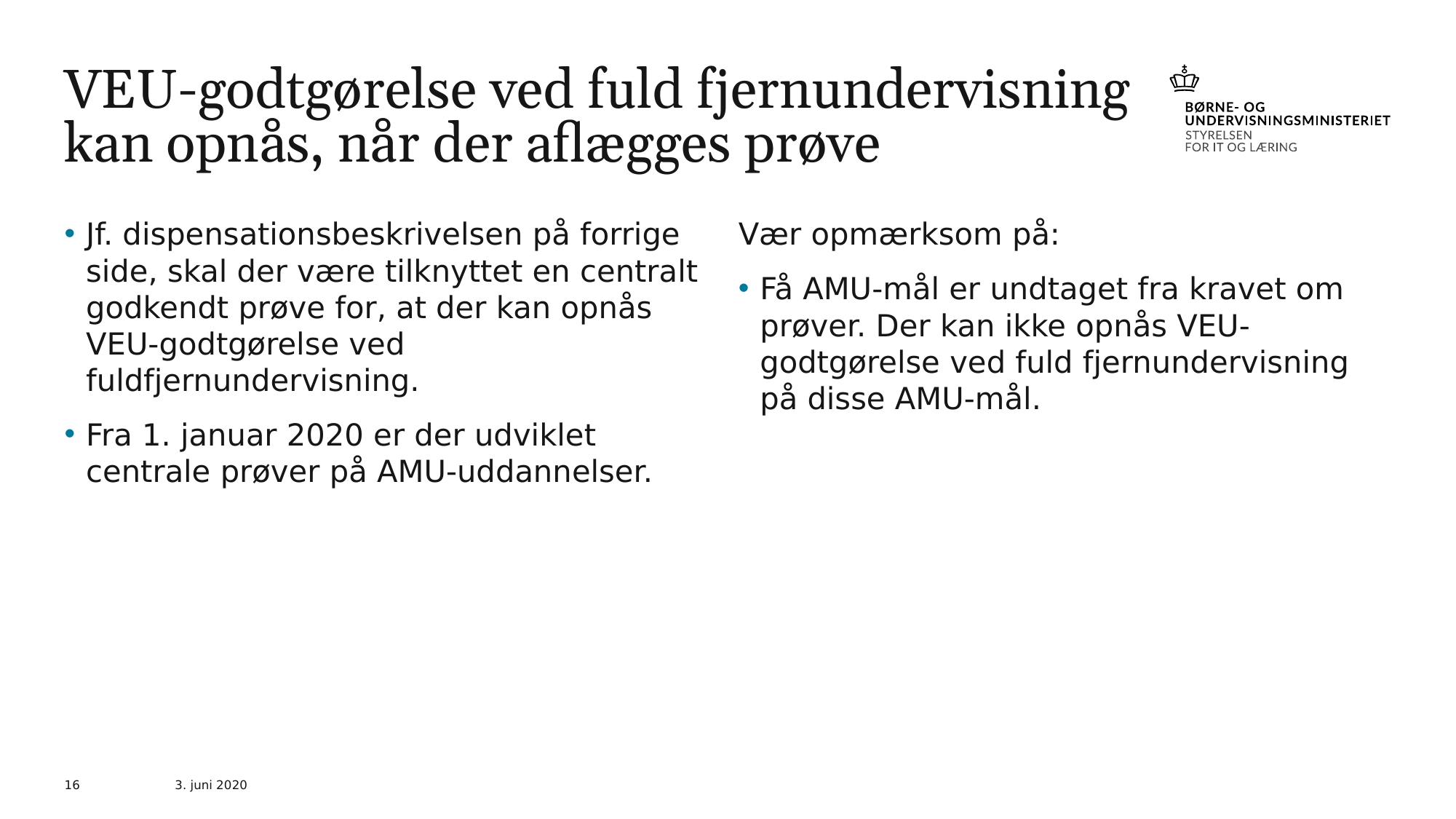

# VEU-godtgørelse ved fuld fjernundervisning kan opnås, når der aflægges prøve
Jf. dispensationsbeskrivelsen på forrige side, skal der være tilknyttet en centralt godkendt prøve for, at der kan opnås VEU-godtgørelse ved fuldfjernundervisning.
Fra 1. januar 2020 er der udviklet centrale prøver på AMU-uddannelser.
Vær opmærksom på:
Få AMU-mål er undtaget fra kravet om prøver. Der kan ikke opnås VEU-godtgørelse ved fuld fjernundervisning på disse AMU-mål.

16
3. juni 2020